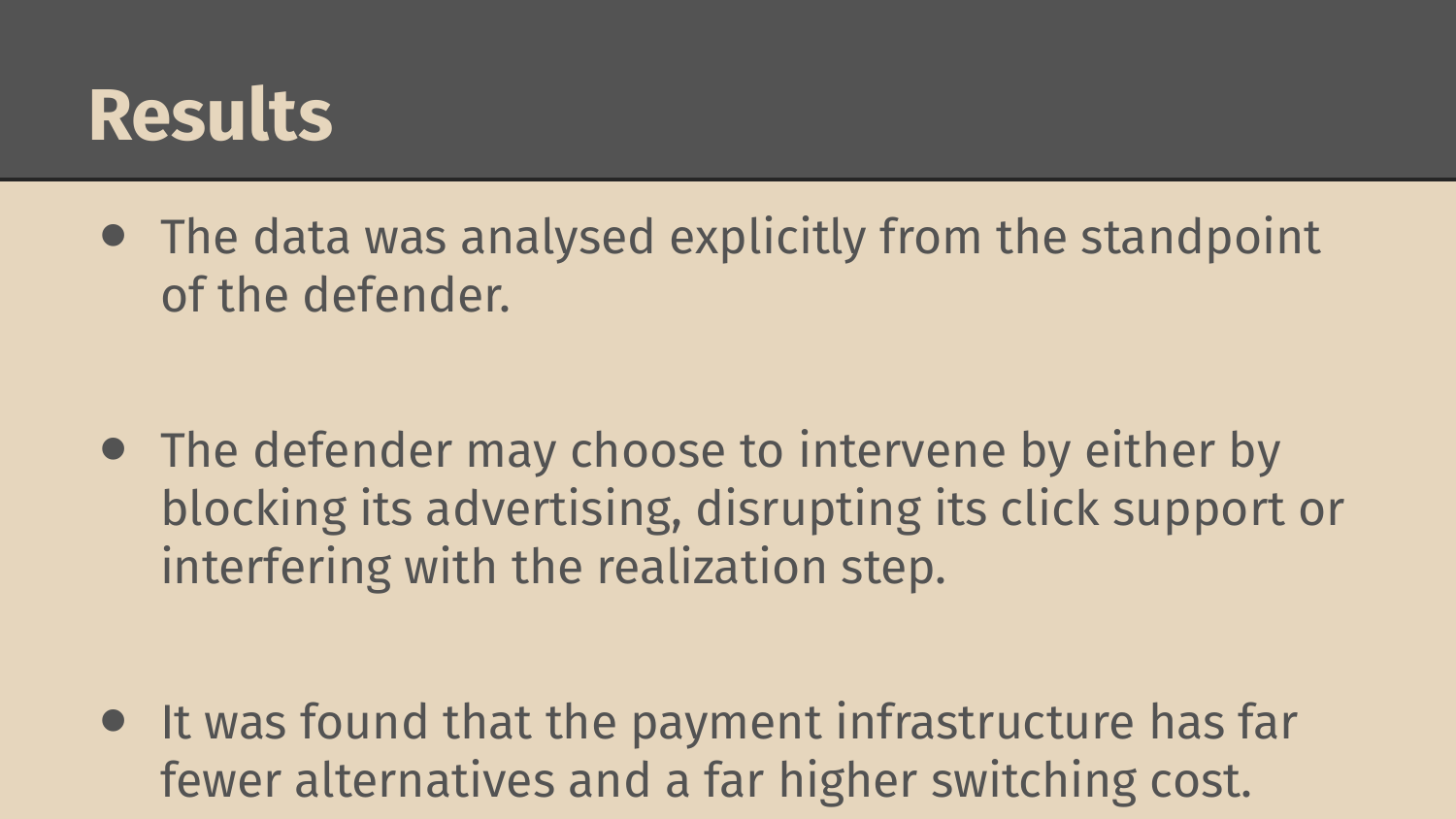

# Results
The data was analysed explicitly from the standpoint of the defender.

The defender may choose to intervene by either by blocking its advertising, disrupting its click support or interfering with the realization step.

It was found that the payment infrastructure has far fewer alternatives and a far higher switching cost.